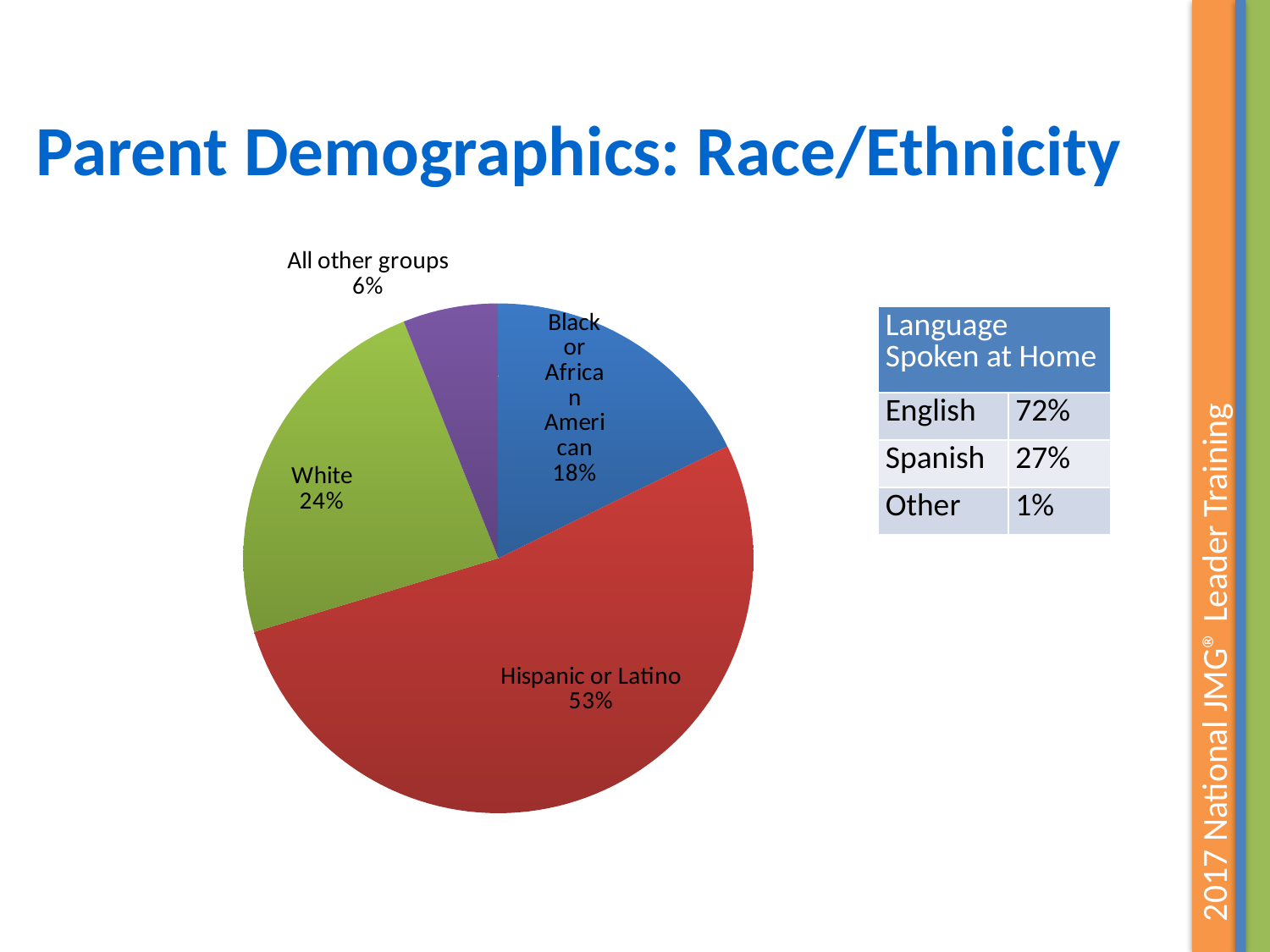

# Parent Demographics: Race/Ethnicity

### Chart

| Category |  |  |  |  |
|---|---|---|---|---|
| Black or African American | 226.0 | 17.989999999999974 | 197.0 | 17.76 |
| Hispanic or Latino | 534.0 | 42.52 | 583.0 | 52.57 |
| White | 250.0 | 19.9 | 262.0 | 23.62 |
| All other groups | 246.0 | 19.59 | 67.0 | 6.04 |
| Language Spoken at Home |  |
| --- | --- |
| English | 72% |
| Spanish | 27% |
| Other | 1% |